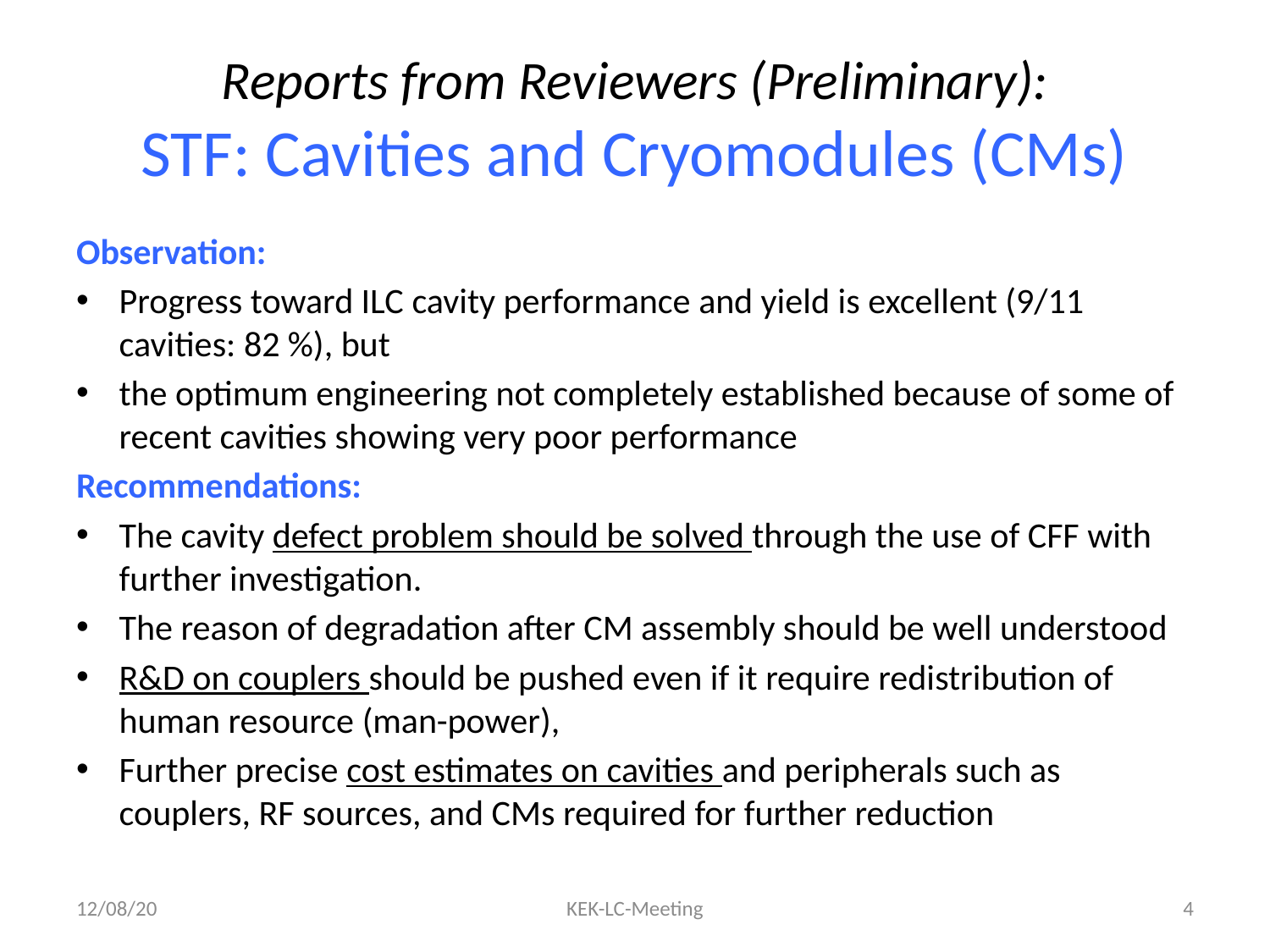

# Reports from Reviewers (Preliminary): STF: Cavities and Cryomodules (CMs)
Observation:
Progress toward ILC cavity performance and yield is excellent (9/11 cavities: 82 %), but
the optimum engineering not completely established because of some of recent cavities showing very poor performance
Recommendations:
The cavity defect problem should be solved through the use of CFF with further investigation.
The reason of degradation after CM assembly should be well understood
R&D on couplers should be pushed even if it require redistribution of human resource (man-power),
Further precise cost estimates on cavities and peripherals such as couplers, RF sources, and CMs required for further reduction

12/08/20
KEK-LC-Meeting
4